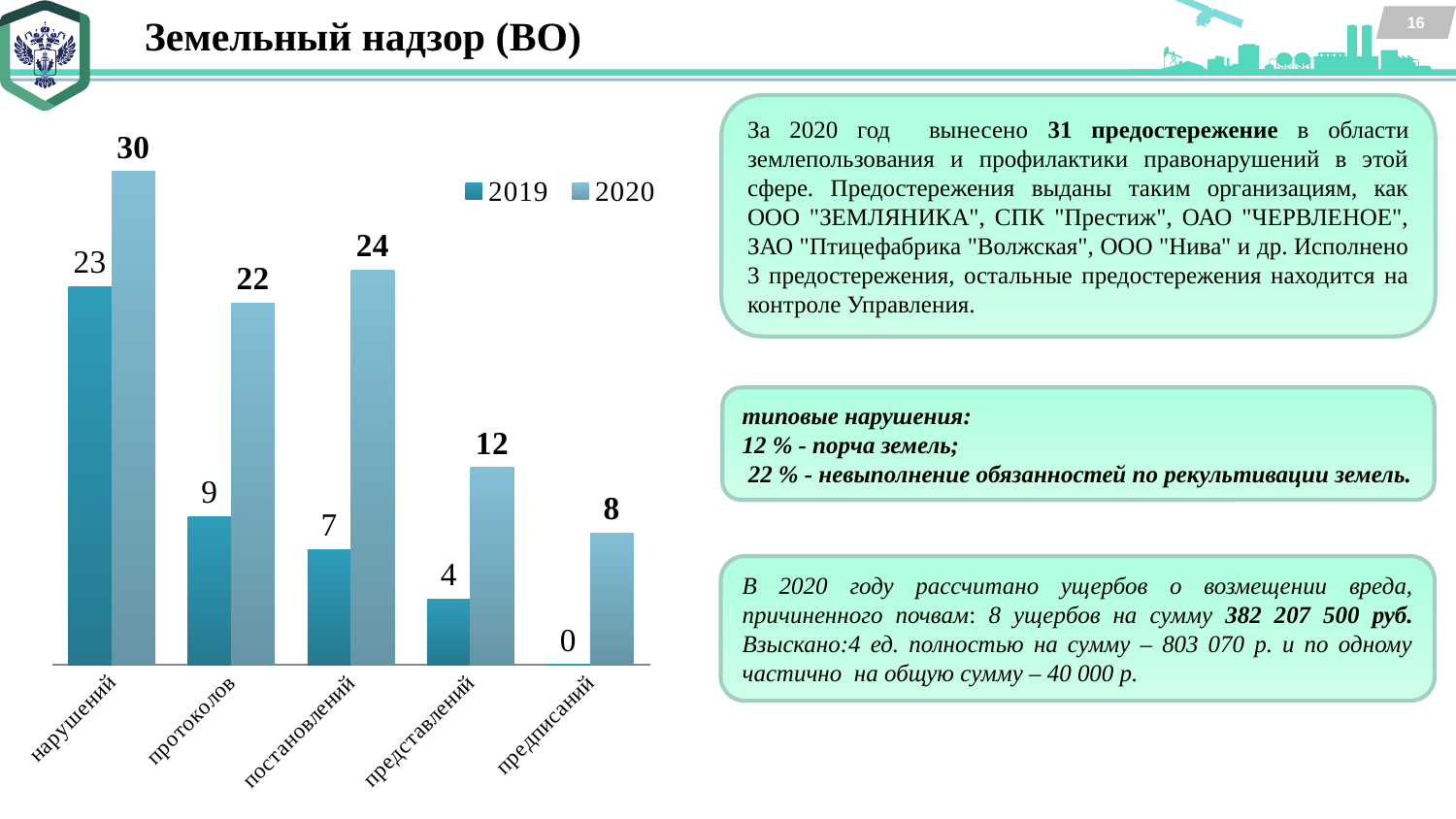

Земельный надзор (ВО)
16

### Chart

| Category | 2019 | 2020 |
|---|---|---|
| нарушений | 23.0 | 30.0 |
| протоколов | 9.0 | 22.0 |
| постановлений | 7.0 | 24.0 |
| представлений | 4.0 | 12.0 |
| предписаний | 0.0 | 8.0 |
За 2020 год  вынесено 31 предостережение в области землепользования и профилактики правонарушений в этой сфере. Предостережения выданы таким организациям, как ООО "ЗЕМЛЯНИКА", СПК "Престиж", ОАО "ЧЕРВЛЕНОЕ", ЗАО "Птицефабрика "Волжская", ООО "Нива" и др. Исполнено 3 предостережения, остальные предостережения находится на контроле Управления.
типовые нарушения:
12 % - порча земель;
 22 % - невыполнение обязанностей по рекультивации земель.
В 2020 году рассчитано ущербов о возмещении вреда, причиненного почвам: 8 ущербов на сумму 382 207 500 руб. Взыскано:4 ед. полностью на сумму – 803 070 р. и по одному частично  на общую сумму – 40 000 р.